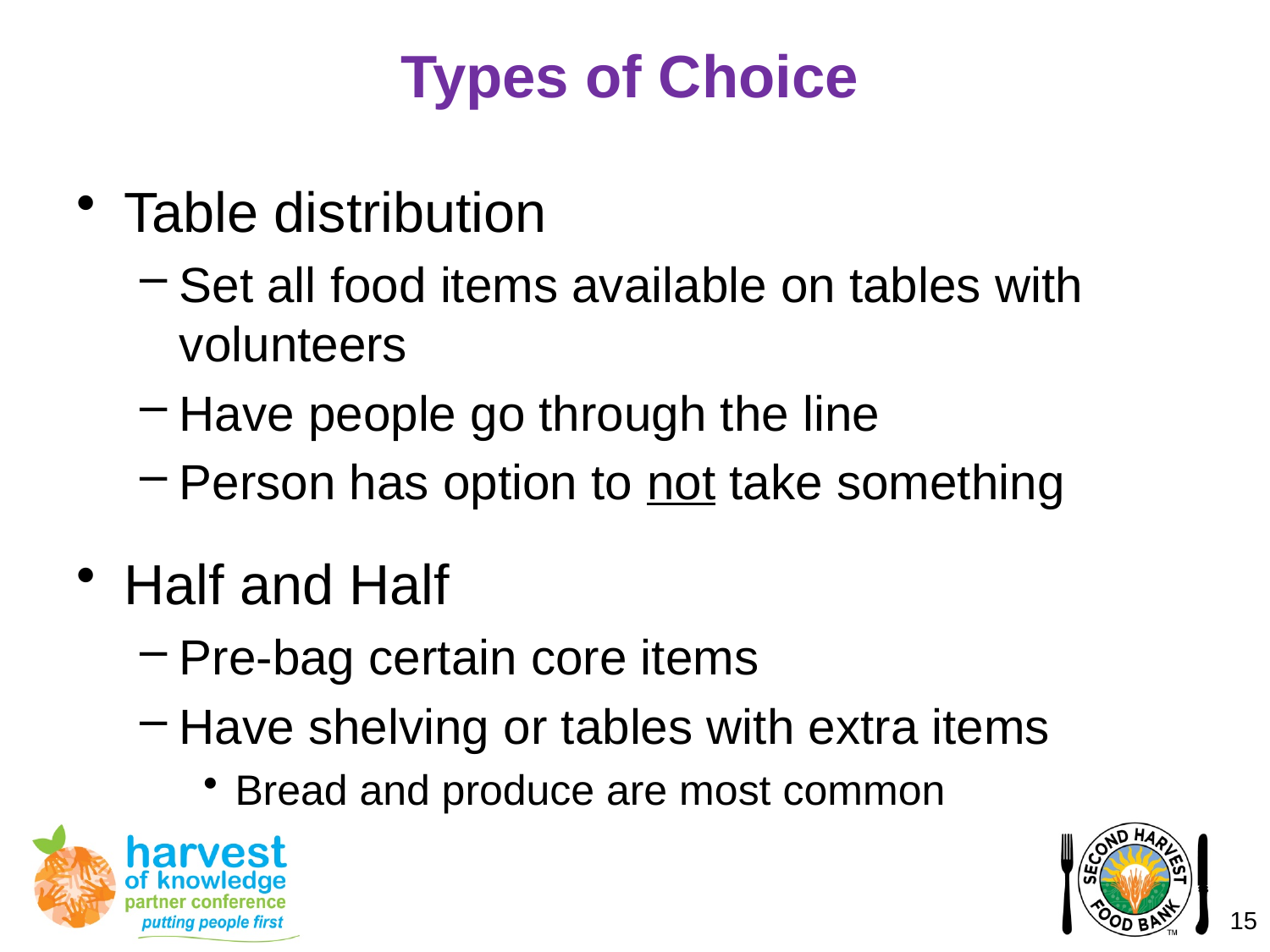

# Types of Choice
Table distribution
Set all food items available on tables with volunteers
Have people go through the line
Person has option to not take something

Half and Half
Pre-bag certain core items
Have shelving or tables with extra items
Bread and produce are most common

15